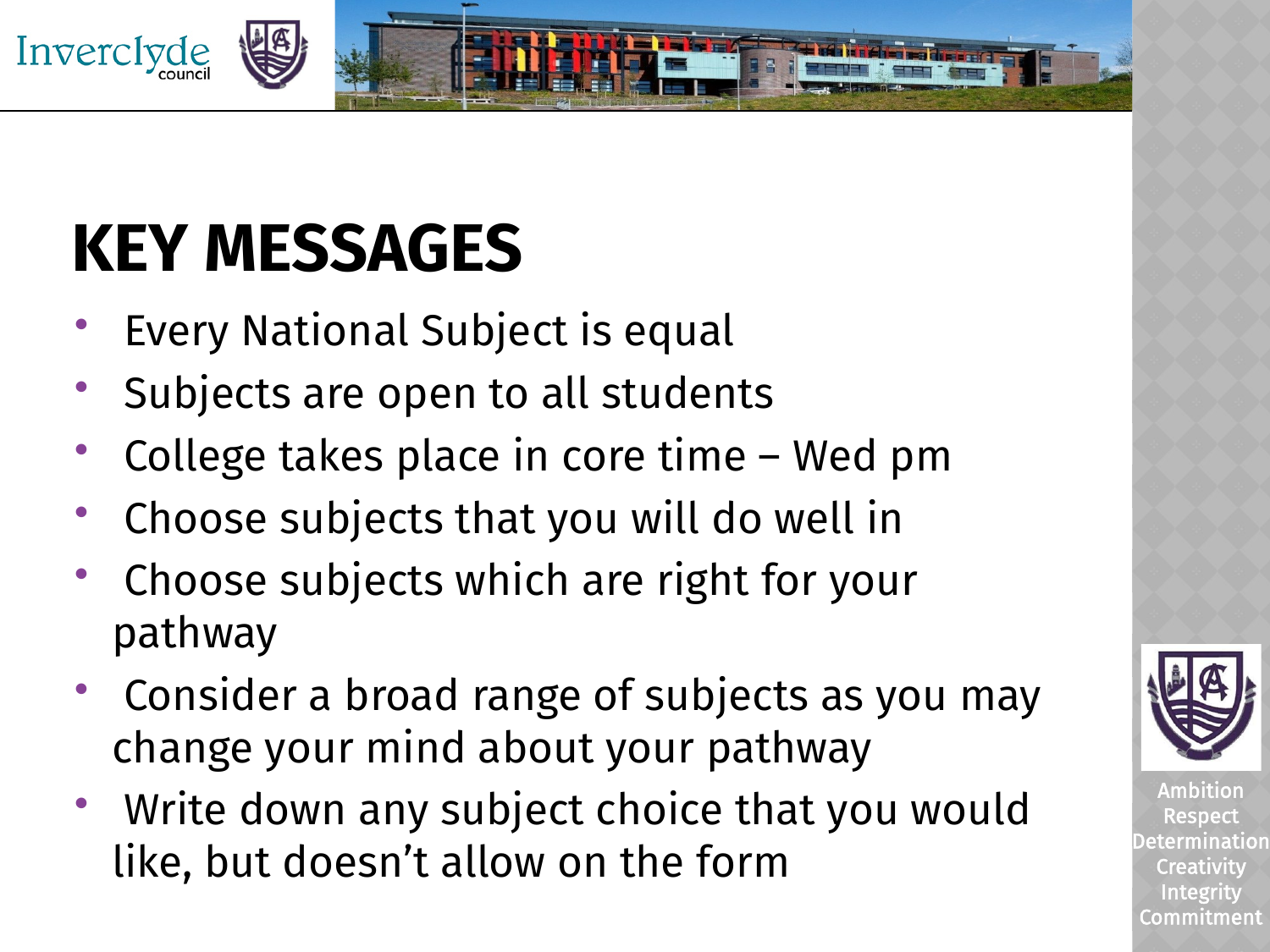

# KEY MESSAGES
 Every National Subject is equal
 Subjects are open to all students
 College takes place in core time – Wed pm
 Choose subjects that you will do well in
 Choose subjects which are right for your   pathway
 Consider a broad range of subjects as you may change your mind about your pathway
 Write down any subject choice that you would like, but doesn’t allow on the form